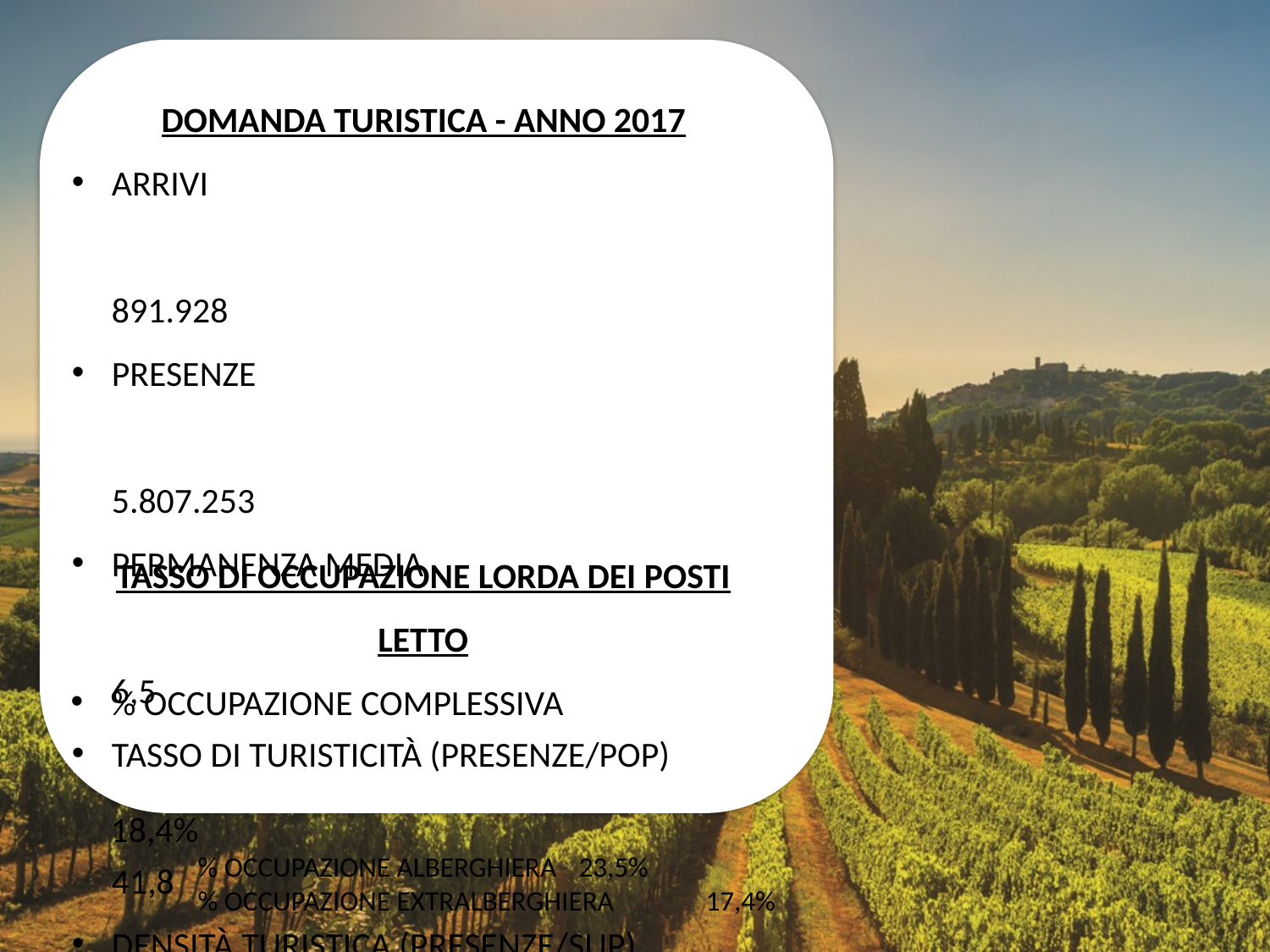

Domanda Turistica - Anno 2017
Arrivi	891.928
Presenze	5.807.253
Permanenza Media	6,5
Tasso di Turisticità (Presenze/Pop)	41,8
Densità Turistica (Presenze/Sup)	6.011,3
Tasso di Occupazione Lorda dei Posti Letto
% Occupazione Complessiva	18,4%
	% Occupazione Alberghiera	23,5%
	% Occupazione Extralberghiera	17,4%